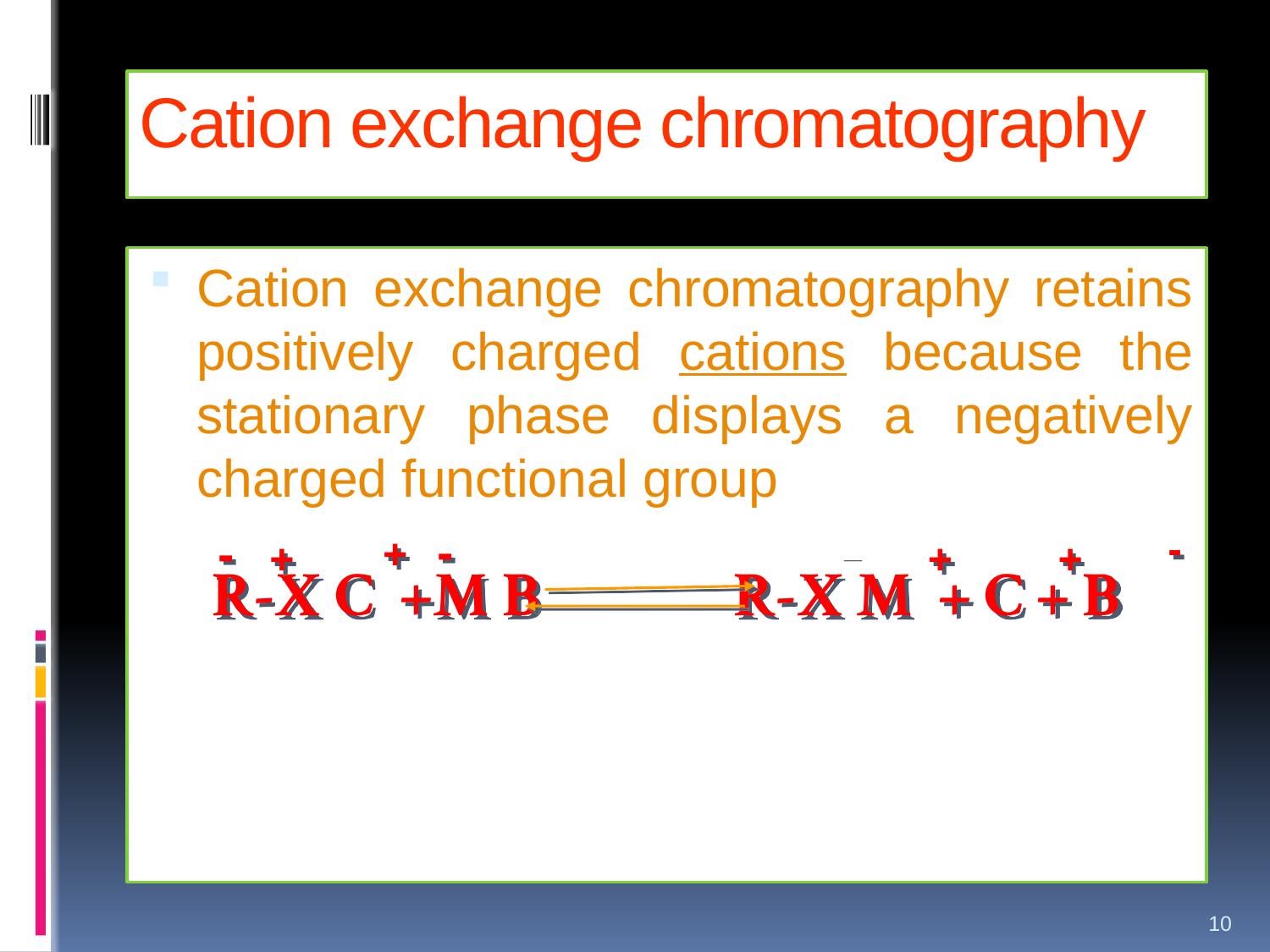

# Cation exchange chromatography
Cation exchange chromatography retains positively charged cations because the stationary phase displays a negatively charged functional group
-
_
-
-
+
+
+
+
R-X C  +M B               R-X M  + C + B

10